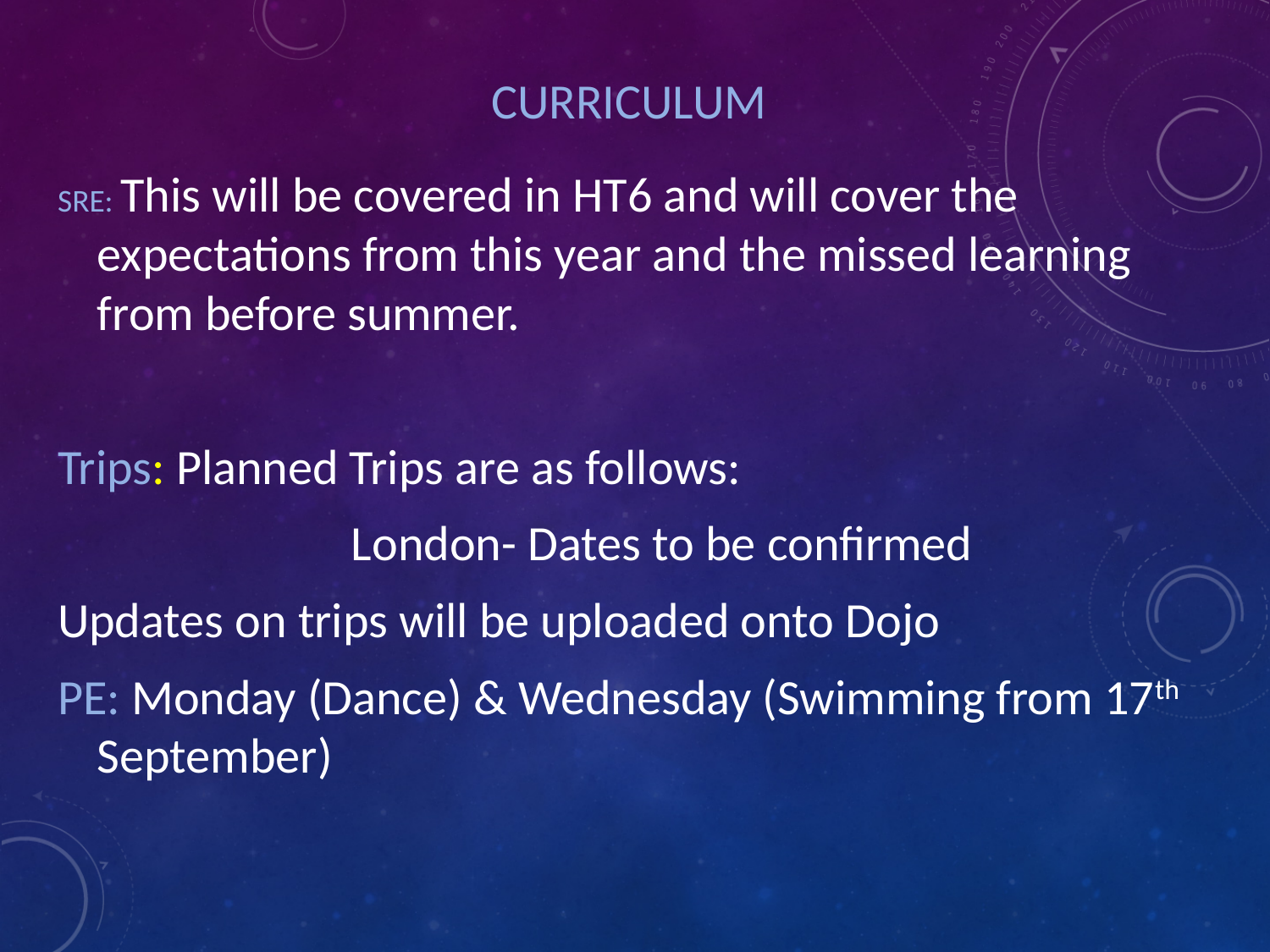

# Curriculum
SRE: This will be covered in HT6 and will cover the expectations from this year and the missed learning from before summer.

Trips: Planned Trips are as follows:
			London- Dates to be confirmed
Updates on trips will be uploaded onto Dojo
PE: Monday (Dance) & Wednesday (Swimming from 17th September)